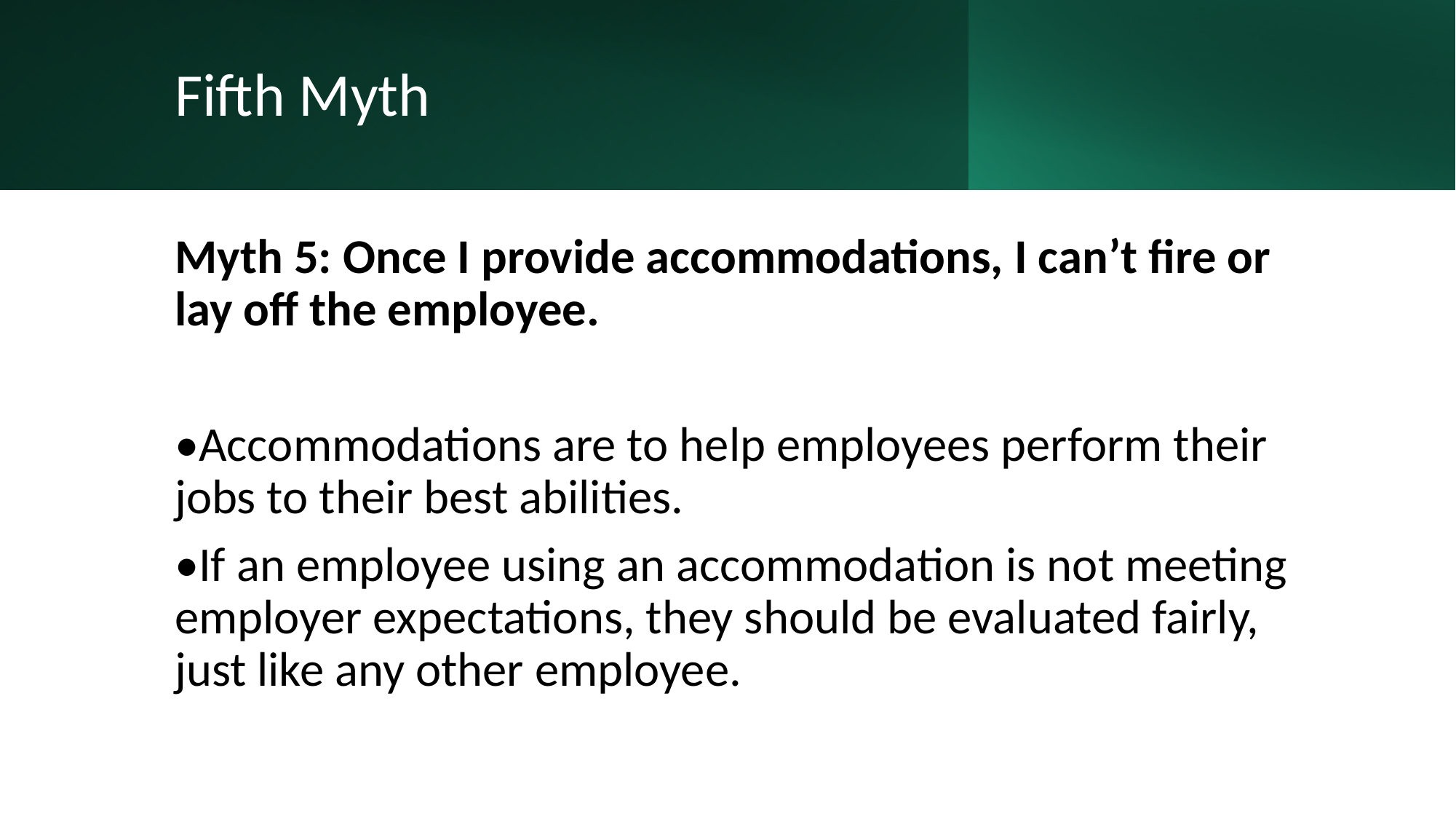

# Fifth Myth
Myth 5: Once I provide accommodations, I can’t fire or lay off the employee.

•Accommodations are to help employees perform their jobs to their best abilities.
•If an employee using an accommodation is not meeting employer expectations, they should be evaluated fairly, just like any other employee.